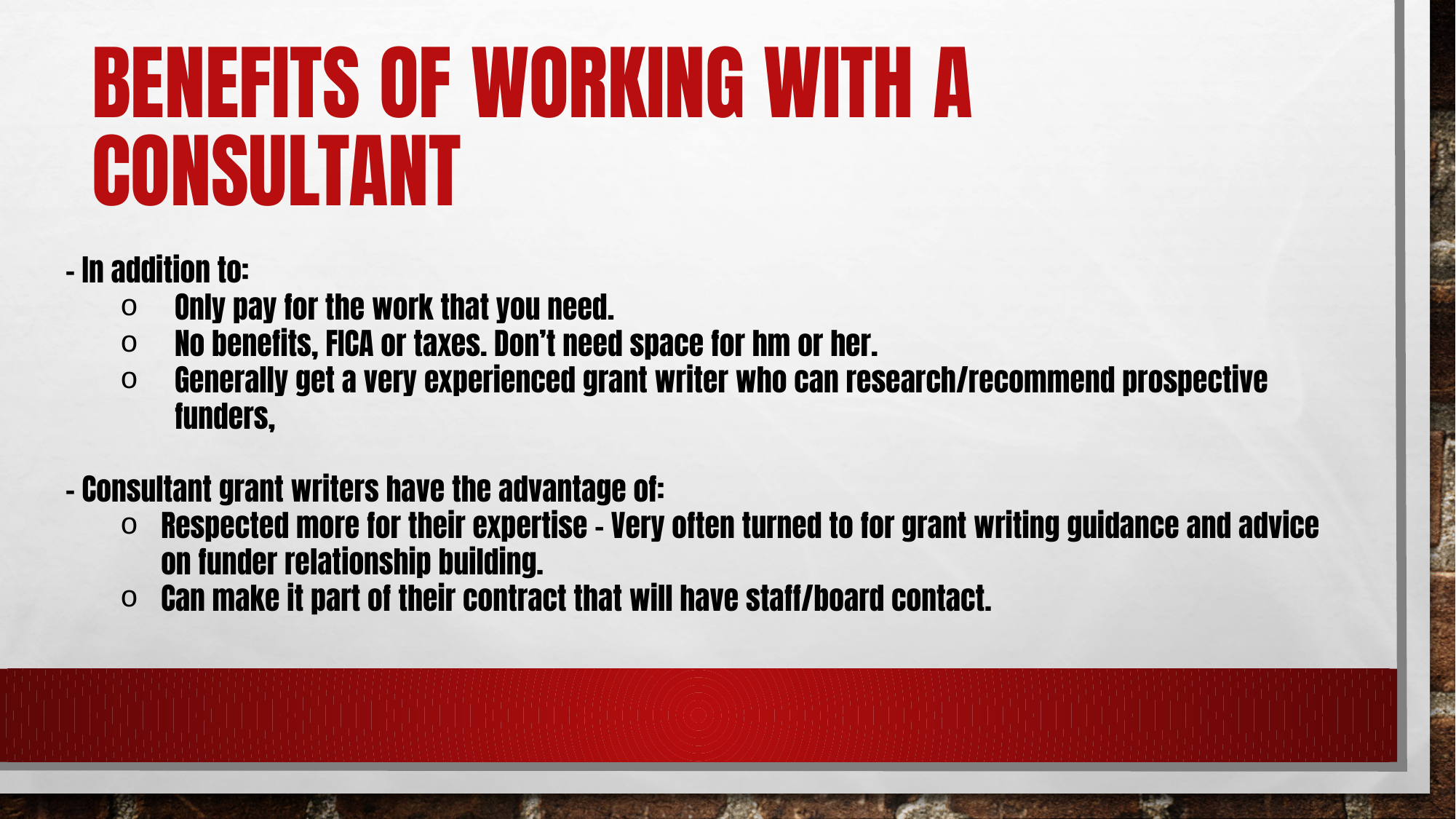

# Benefits of working with a consultant
- In addition to:
Only pay for the work that you need.
No benefits, FICA or taxes. Don’t need space for hm or her.
Generally get a very experienced grant writer who can research/recommend prospective funders,

- Consultant grant writers have the advantage of:
Respected more for their expertise – Very often turned to for grant writing guidance and advice on funder relationship building.
Can make it part of their contract that will have staff/board contact.